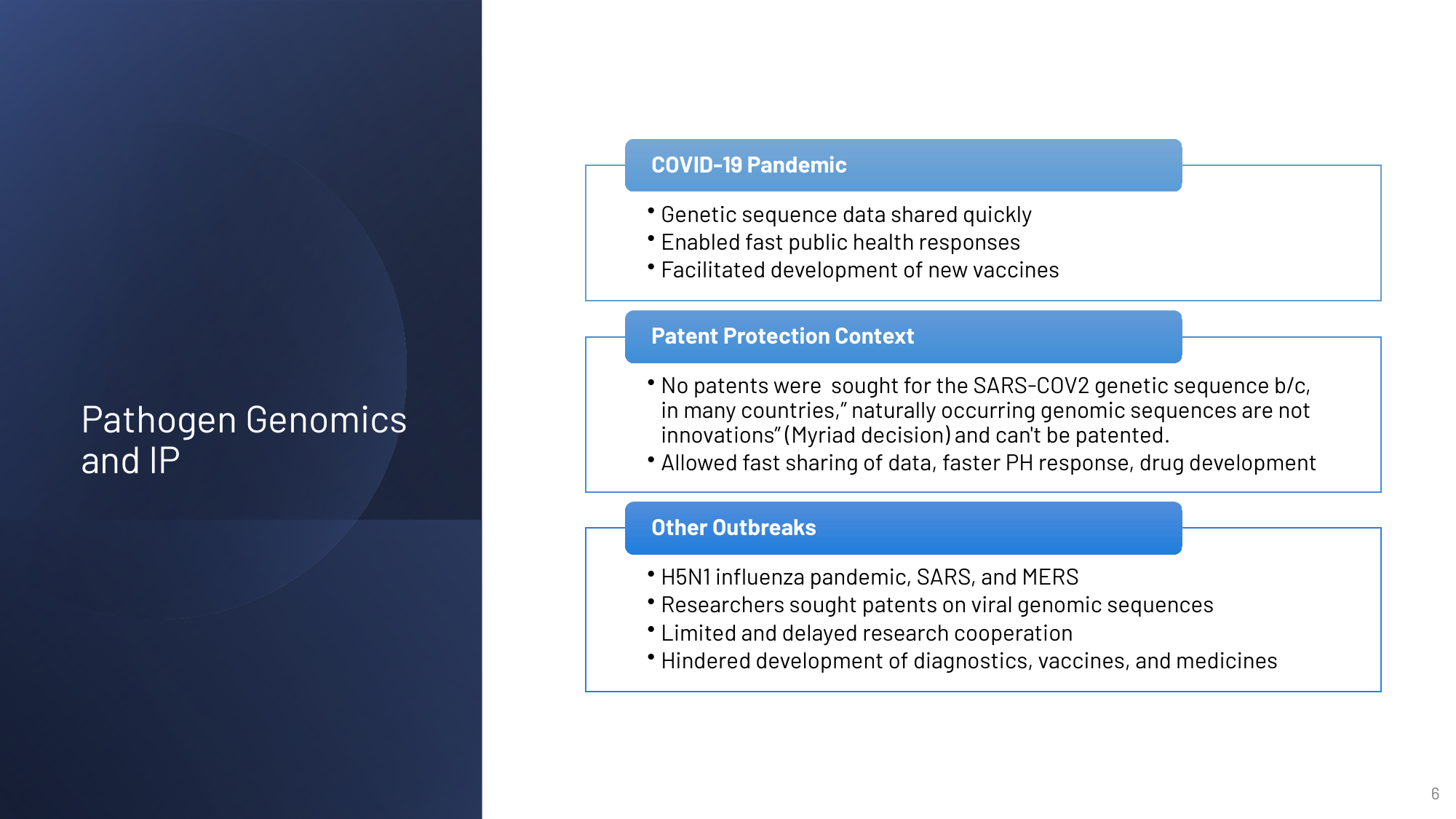

Genetic sequence data shared quickly
Enabled fast public health responses
Facilitated development of new vaccines
COVID-19 Pandemic
No patents were  sought for the SARS-COV2 genetic sequence b/c, in many countries,” naturally occurring genomic sequences are not innovations” (Myriad decision) and can't be patented.
Allowed fast sharing of data, faster PH response, drug development
Patent Protection Context
H5N1 influenza pandemic, SARS, and MERS
Researchers sought patents on viral genomic sequences
Limited and delayed research cooperation
Hindered development of diagnostics, vaccines, and medicines
Other Outbreaks

# Pathogen Genomics and IP

6